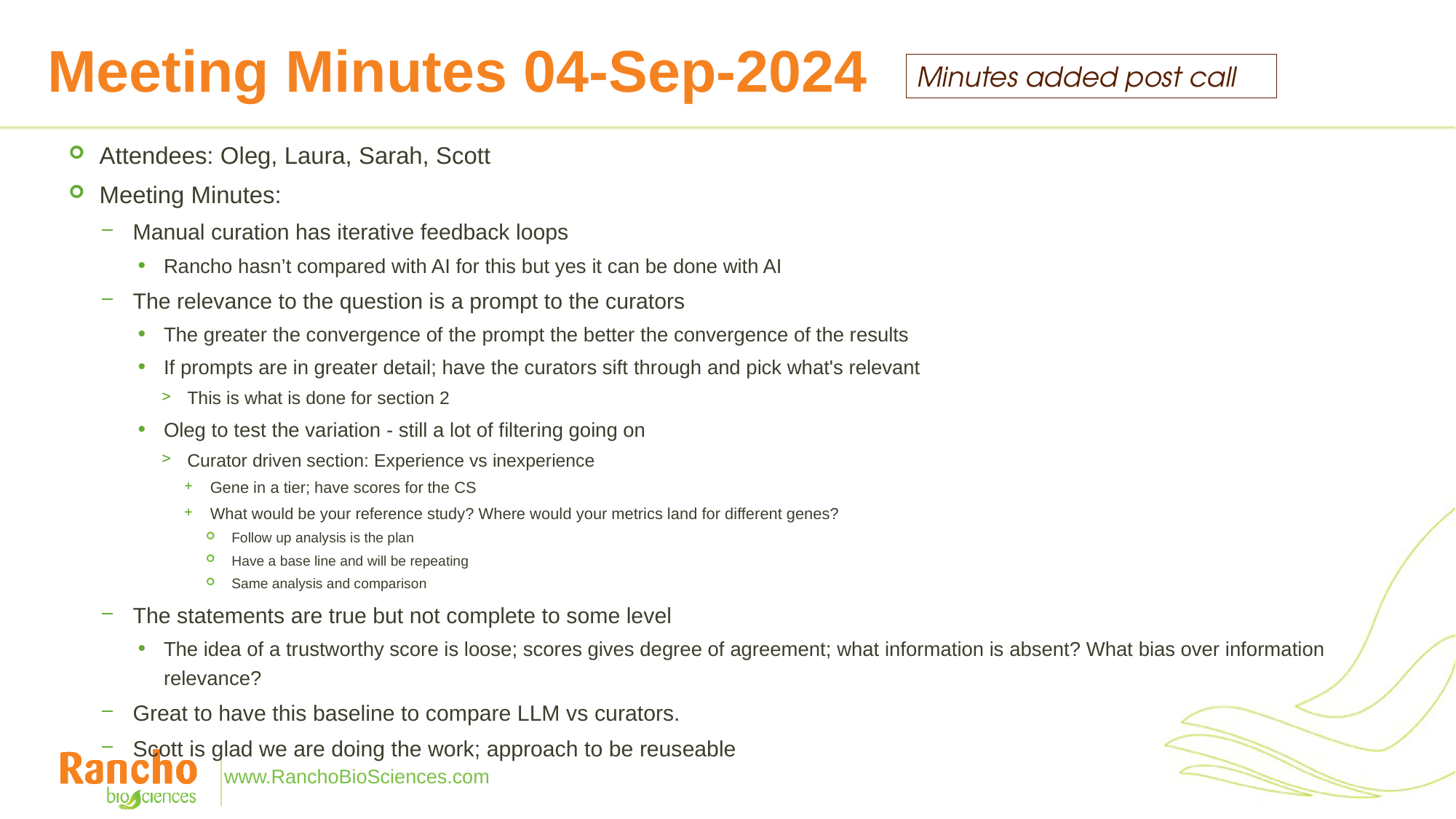

# Meeting Minutes 04-Sep-2024
Minutes added post call
Attendees: Oleg, Laura, Sarah, Scott
Meeting Minutes:
Manual curation has iterative feedback loops
Rancho hasn’t compared with AI for this but yes it can be done with AI
The relevance to the question is a prompt to the curators
The greater the convergence of the prompt the better the convergence of the results
If prompts are in greater detail; have the curators sift through and pick what's relevant
This is what is done for section 2
Oleg to test the variation - still a lot of filtering going on
Curator driven section: Experience vs inexperience
Gene in a tier; have scores for the CS
What would be your reference study? Where would your metrics land for different genes?
Follow up analysis is the plan
Have a base line and will be repeating
Same analysis and comparison
The statements are true but not complete to some level
The idea of a trustworthy score is loose; scores gives degree of agreement; what information is absent? What bias over information relevance?
Great to have this baseline to compare LLM vs curators.
Scott is glad we are doing the work; approach to be reuseable